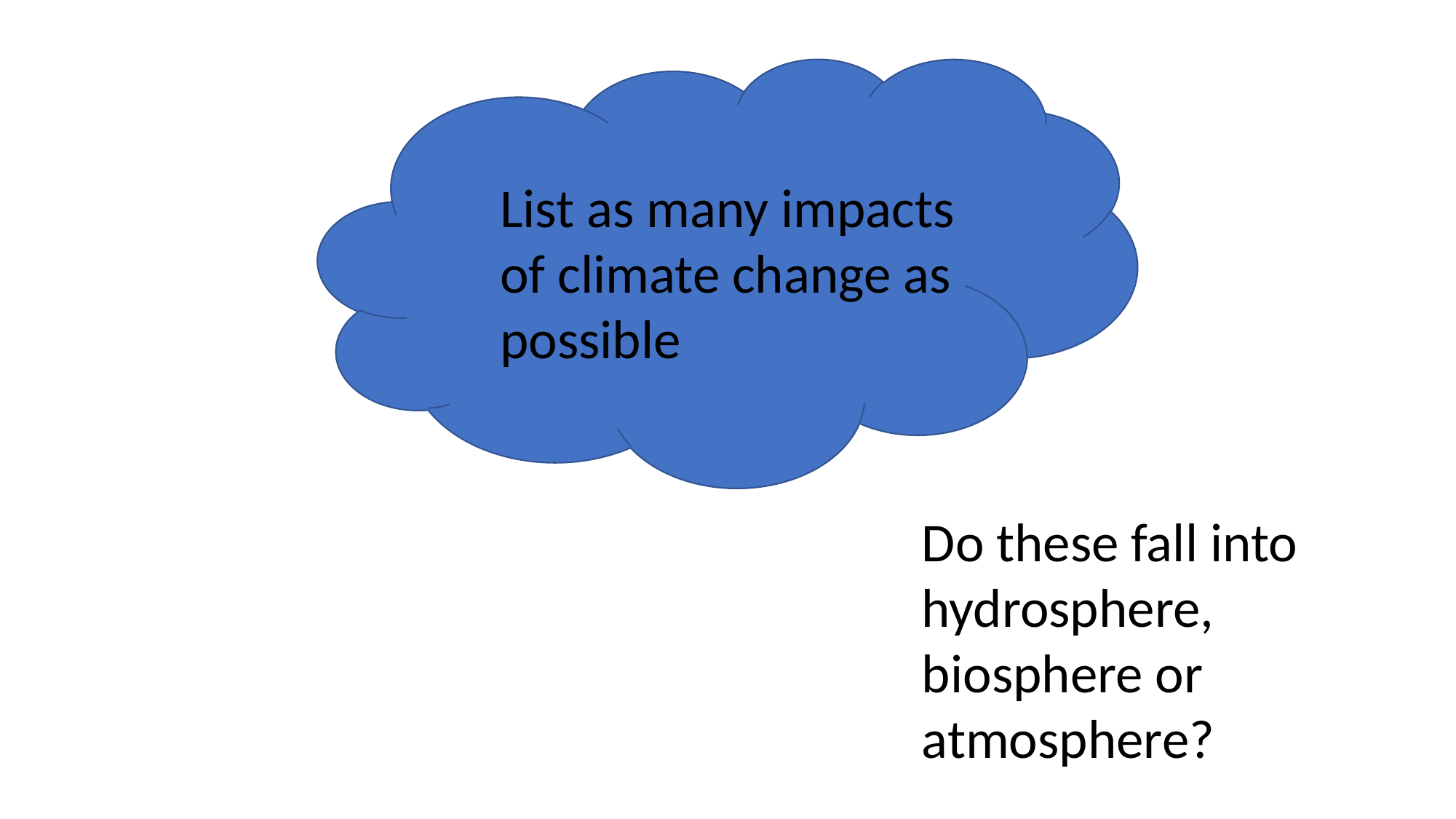

#

List as many impacts of climate change as possible

Do these fall into hydrosphere, biosphere or atmosphere?